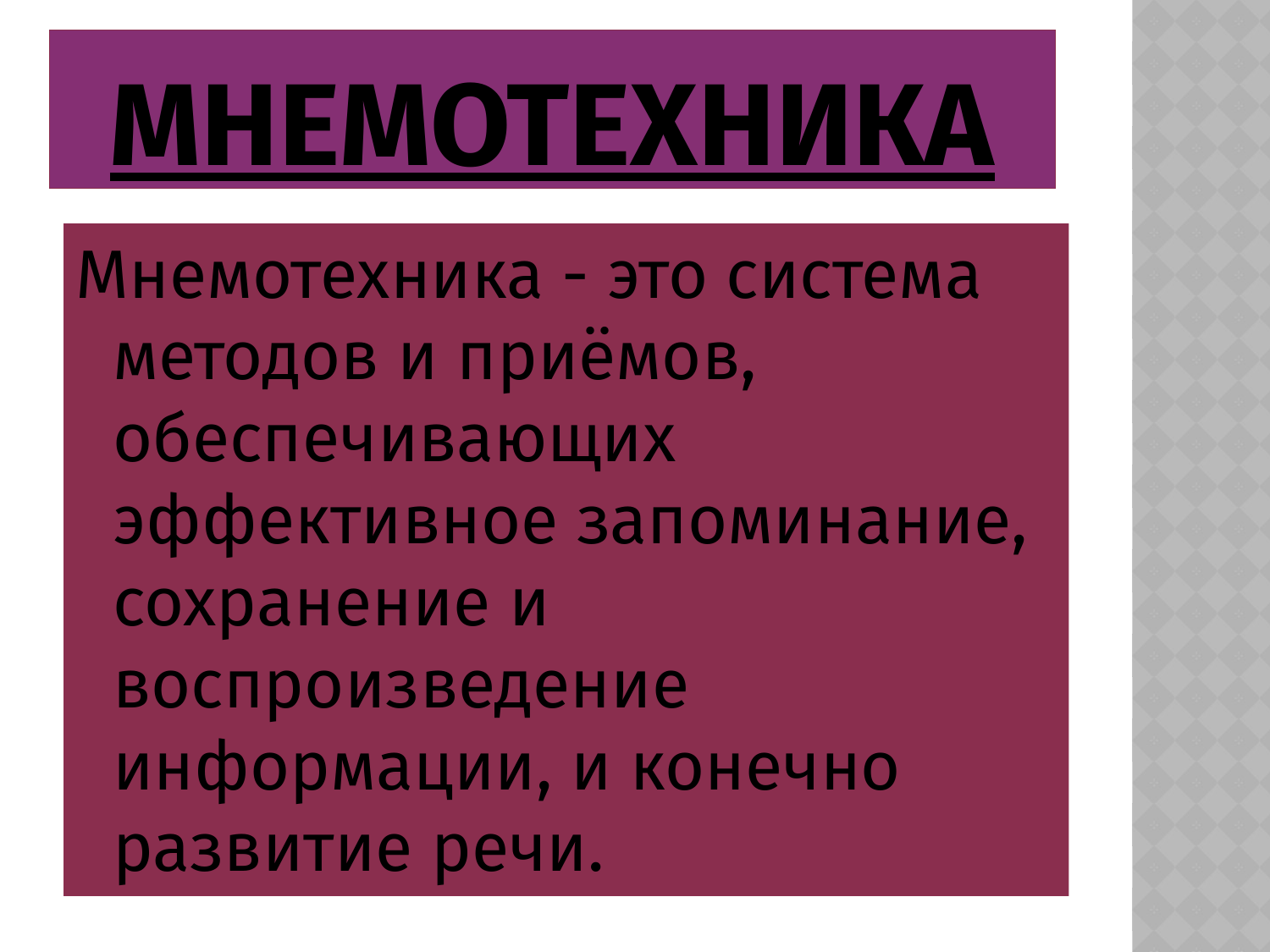

# Мнемотехника
Мнемотехника - это система методов и приёмов, обеспечивающих эффективное запоминание, сохранение и воспроизведение информации, и конечно развитие речи.